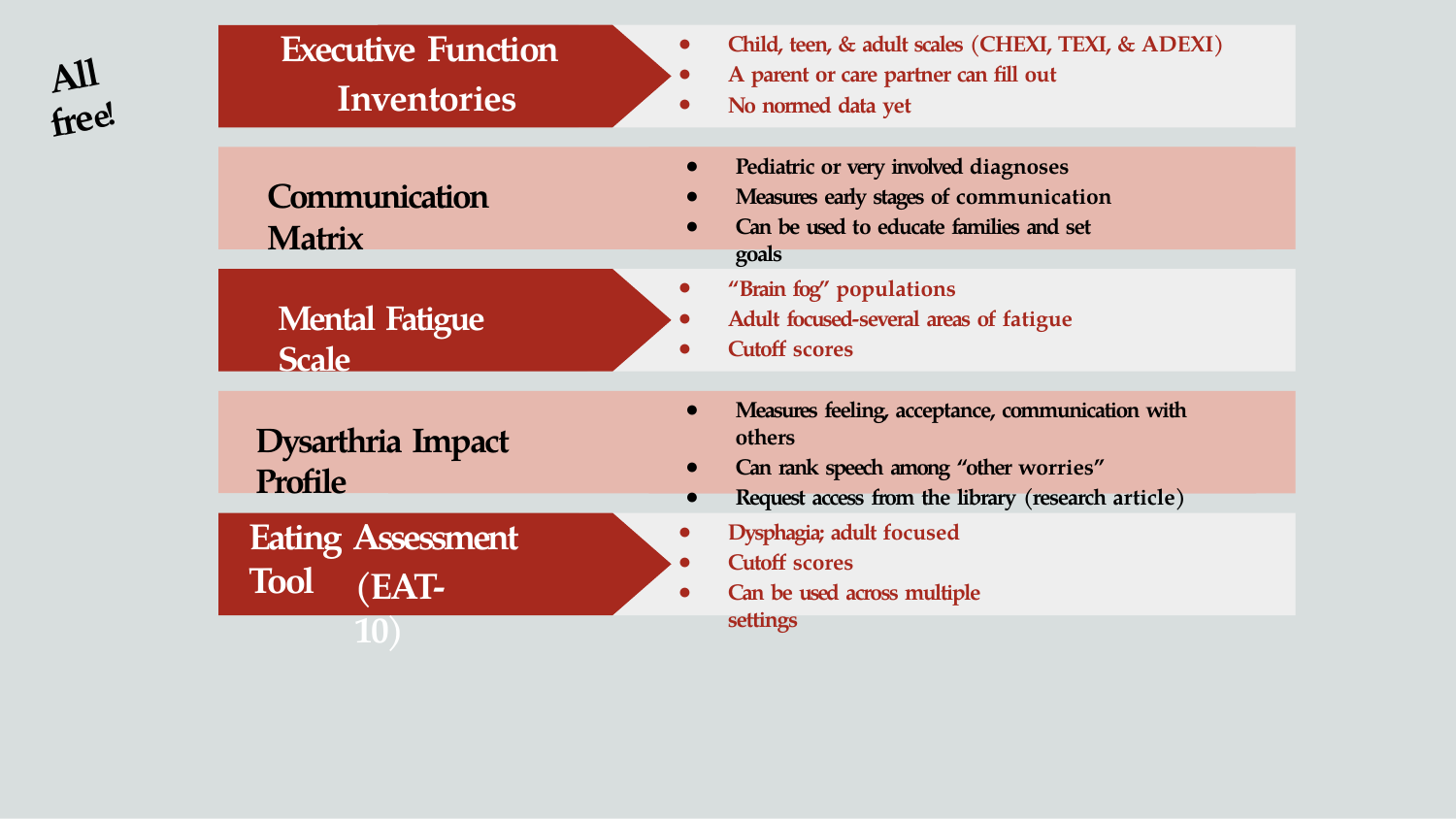

# Executive Function Inventories
Child, teen, & adult scales (CHEXI, TEXI, & ADEXI)
A parent or care partner can fill out
No normed data yet

All
free!
Pediatric or very involved diagnoses
Measures early stages of communication
Can be used to educate families and set goals

Communication Matrix
“Brain fog” populations
Adult focused-several areas of fatigue
Cutoff scores

Mental Fatigue Scale
Measures feeling, acceptance, communication with others
Can rank speech among “other worries”
Request access from the library (research article)

Dysarthria Impact Profile
Eating Assessment Tool
Dysphagia; adult focused
Cutoff scores
Can be used across multiple settings

(EAT-10)